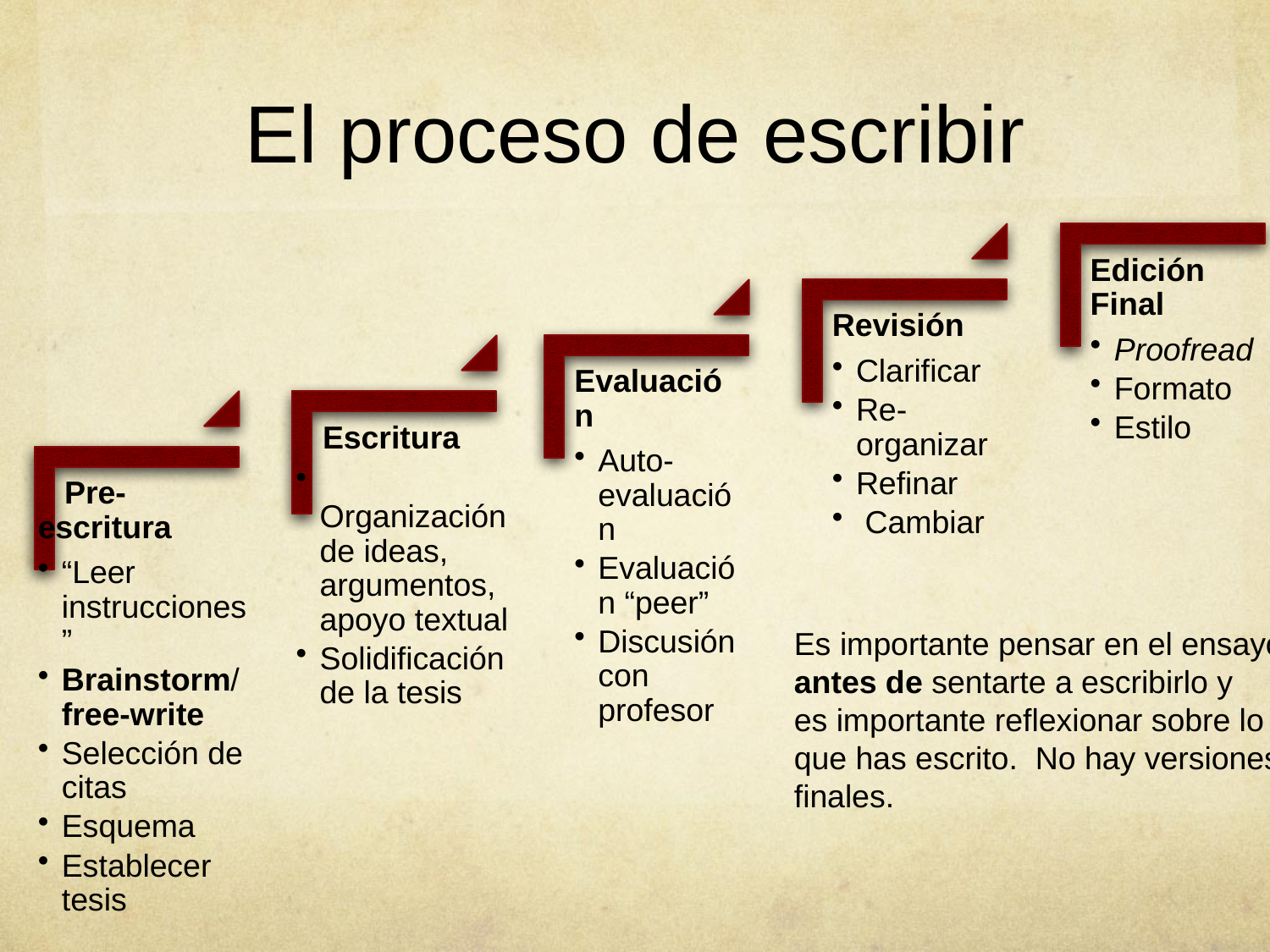

# El proceso de escribir
   Pre-escritura
“Leer instrucciones”
Brainstorm/free-write
Selección de citas
Esquema
Establecer tesis

   Escritura
  Organización de ideas, argumentos, apoyo textual
Solidificación de la tesis

Evaluación
Auto-evaluación
Evaluación “peer”
Discusión con profesor

Revisión
Clarificar
Re-organizar
Refinar
 Cambiar
Edición Final
Proofread
Formato
Estilo
Es importante pensar en el ensayo
antes de sentarte a escribirlo y
es importante reflexionar sobre lo
que has escrito.  No hay versiones
finales.